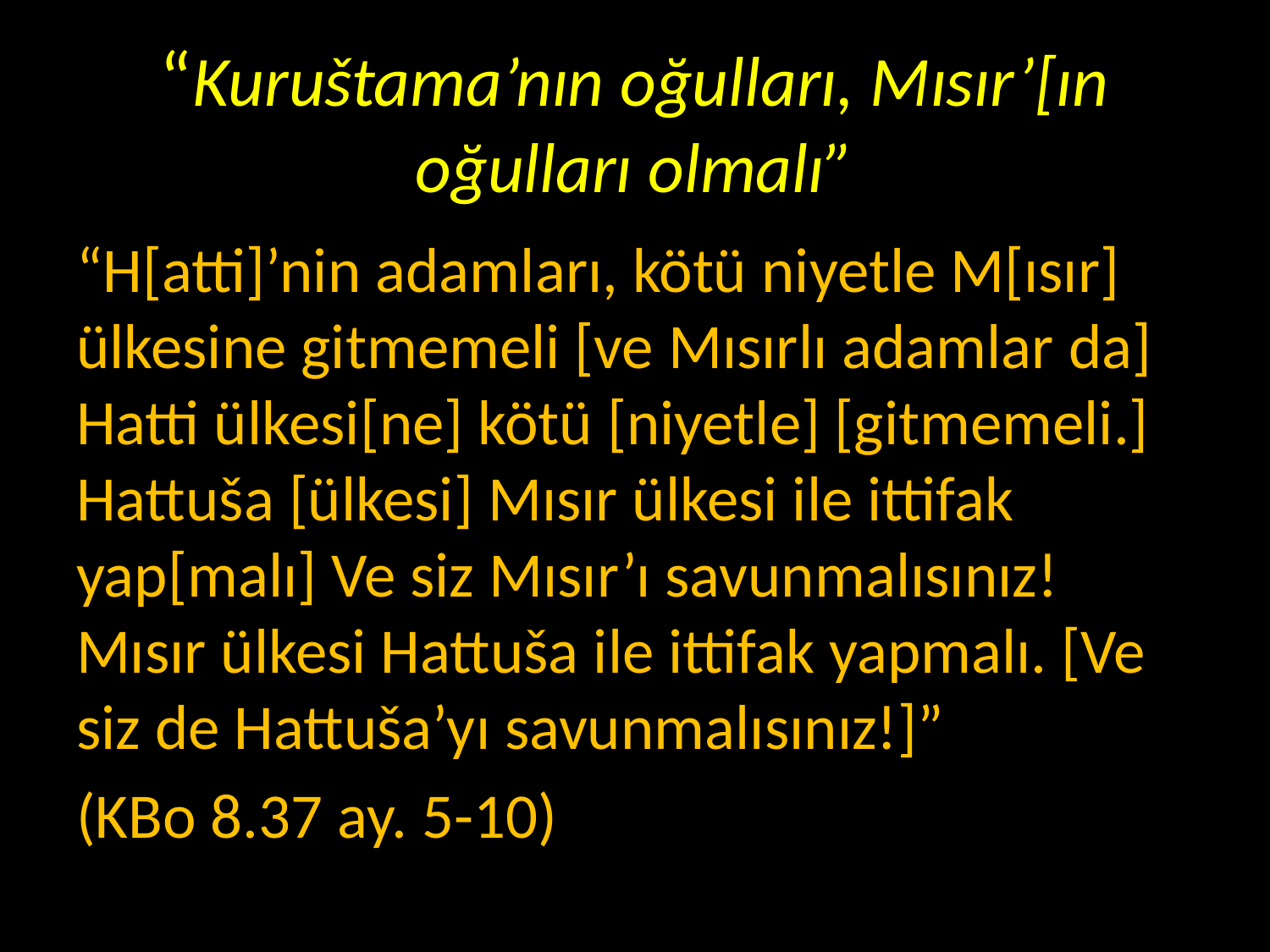

# “Kuruštama’nın oğulları, Mısır’[ın oğulları olmalı”
“H[atti]’nin adamları, kötü niyetle M[ısır] ülkesine gitmemeli [ve Mısırlı adamlar da] Hatti ülkesi[ne] kötü [niyetle] [gitmemeli.] Hattuša [ülkesi] Mısır ülkesi ile ittifak yap[malı] Ve siz Mısır’ı savunmalısınız! Mısır ülkesi Hattuša ile ittifak yapmalı. [Ve siz de Hattuša’yı savunmalısınız!]”
(KBo 8.37 ay. 5-10)